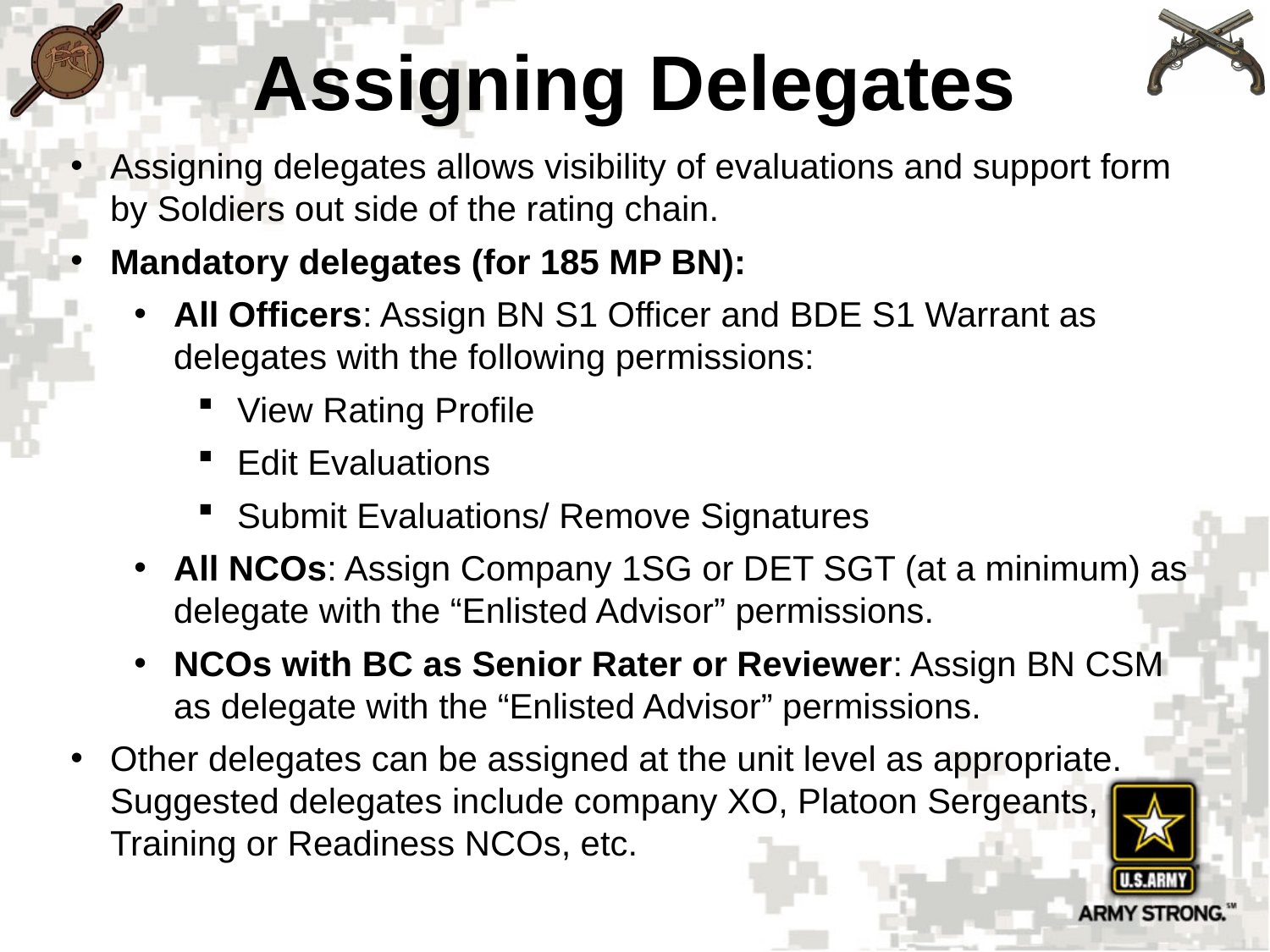

# Assigning Delegates
Assigning delegates allows visibility of evaluations and support form by Soldiers out side of the rating chain.
Mandatory delegates (for 185 MP BN):
All Officers: Assign BN S1 Officer and BDE S1 Warrant as delegates with the following permissions:
View Rating Profile
Edit Evaluations
Submit Evaluations/ Remove Signatures
All NCOs: Assign Company 1SG or DET SGT (at a minimum) as delegate with the “Enlisted Advisor” permissions.
NCOs with BC as Senior Rater or Reviewer: Assign BN CSM as delegate with the “Enlisted Advisor” permissions.
Other delegates can be assigned at the unit level as appropriate. Suggested delegates include company XO, Platoon Sergeants,           Training or Readiness NCOs, etc.